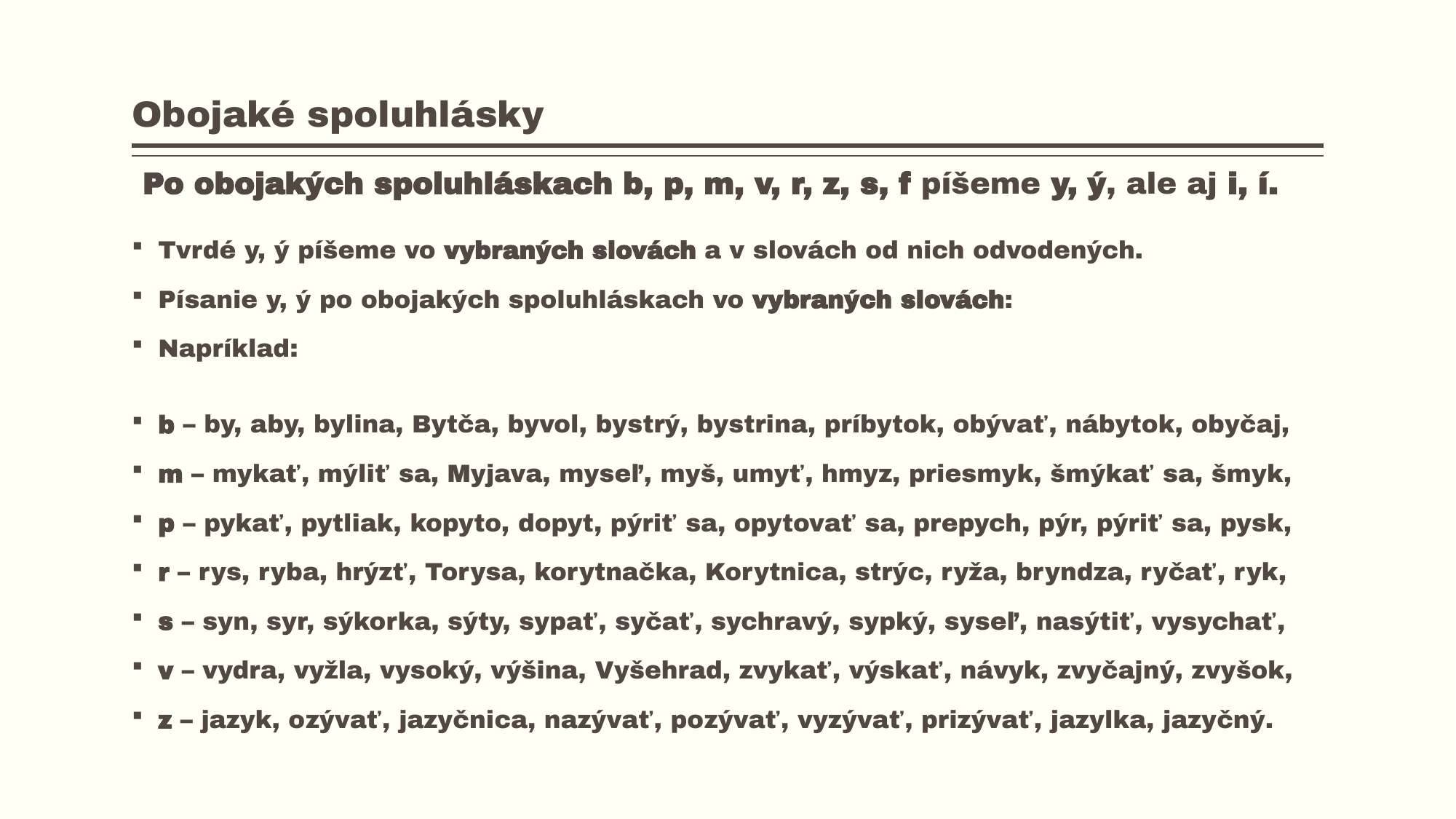

# Obojaké spoluhlásky
Po obojakých spoluhláskach b, p, m, v, r, z, s, f píšeme y, ý, ale aj i, í.
Tvrdé y, ý píšeme vo vybraných slovách a v slovách od nich odvodených.
Písanie y, ý po obojakých spoluhláskach vo vybraných slovách:
Napríklad:
b – by, aby, bylina, Bytča, byvol, bystrý, bystrina, príbytok, obývať, nábytok, obyčaj,
m – mykať, mýliť sa, Myjava, myseľ, myš, umyť, hmyz, priesmyk, šmýkať sa, šmyk,
p – pykať, pytliak, kopyto, dopyt, pýriť sa, opytovať sa, prepych, pýr, pýriť sa, pysk,
r – rys, ryba, hrýzť, Torysa, korytnačka, Korytnica, strýc, ryža, bryndza, ryčať, ryk,
s – syn, syr, sýkorka, sýty, sypať, syčať, sychravý, sypký, syseľ, nasýtiť, vysychať,
v – vydra, vyžla, vysoký, výšina, Vyšehrad, zvykať, výskať, návyk, zvyčajný, zvyšok,
z – jazyk, ozývať, jazyčnica, nazývať, pozývať, vyzývať, prizývať, jazylka, jazyčný.